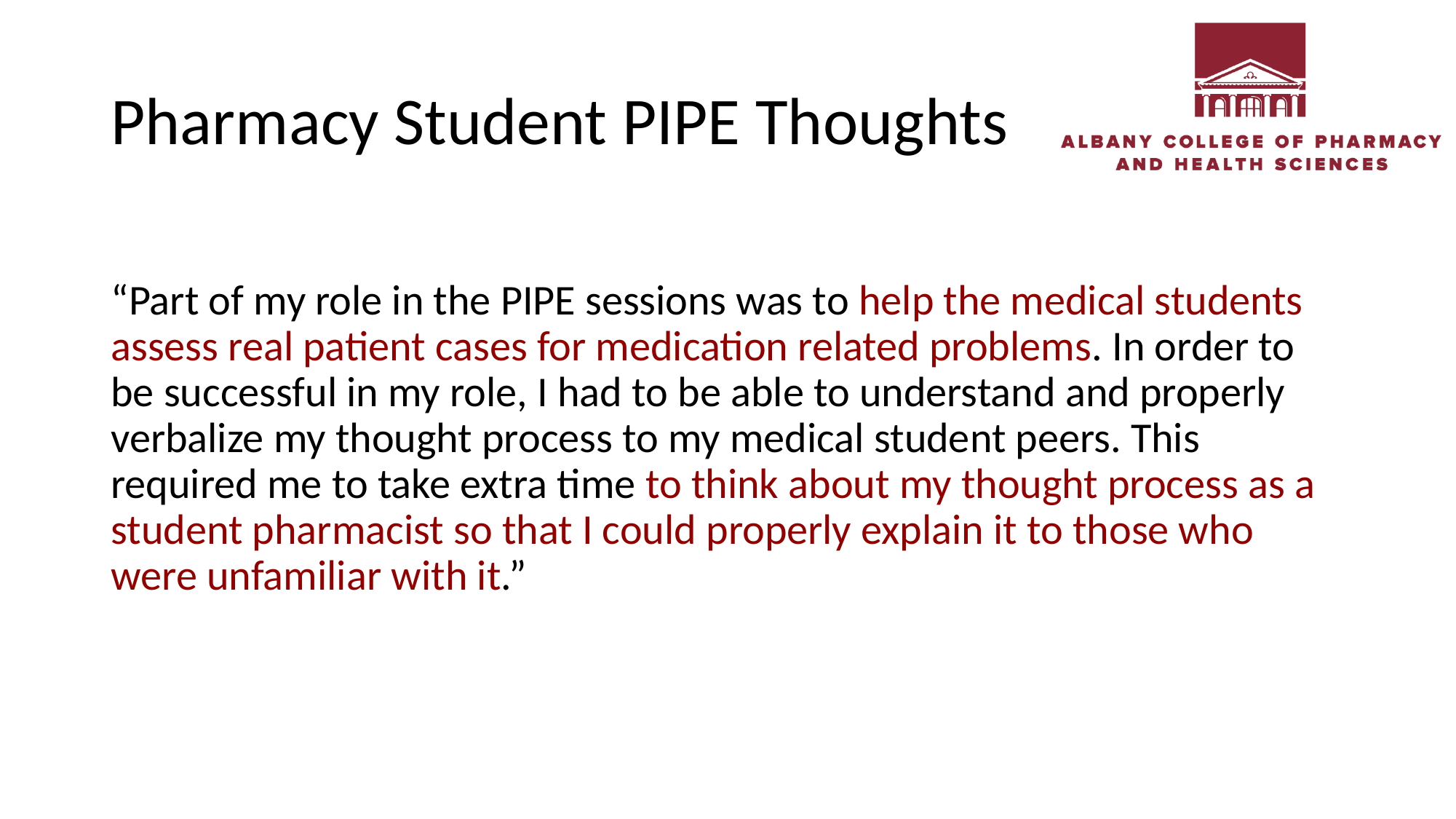

# Pharmacy Student PIPE Thoughts
“Part of my role in the PIPE sessions was to help the medical students assess real patient cases for medication related problems. In order to be successful in my role, I had to be able to understand and properly verbalize my thought process to my medical student peers. This required me to take extra time to think about my thought process as a student pharmacist so that I could properly explain it to those who were unfamiliar with it.”